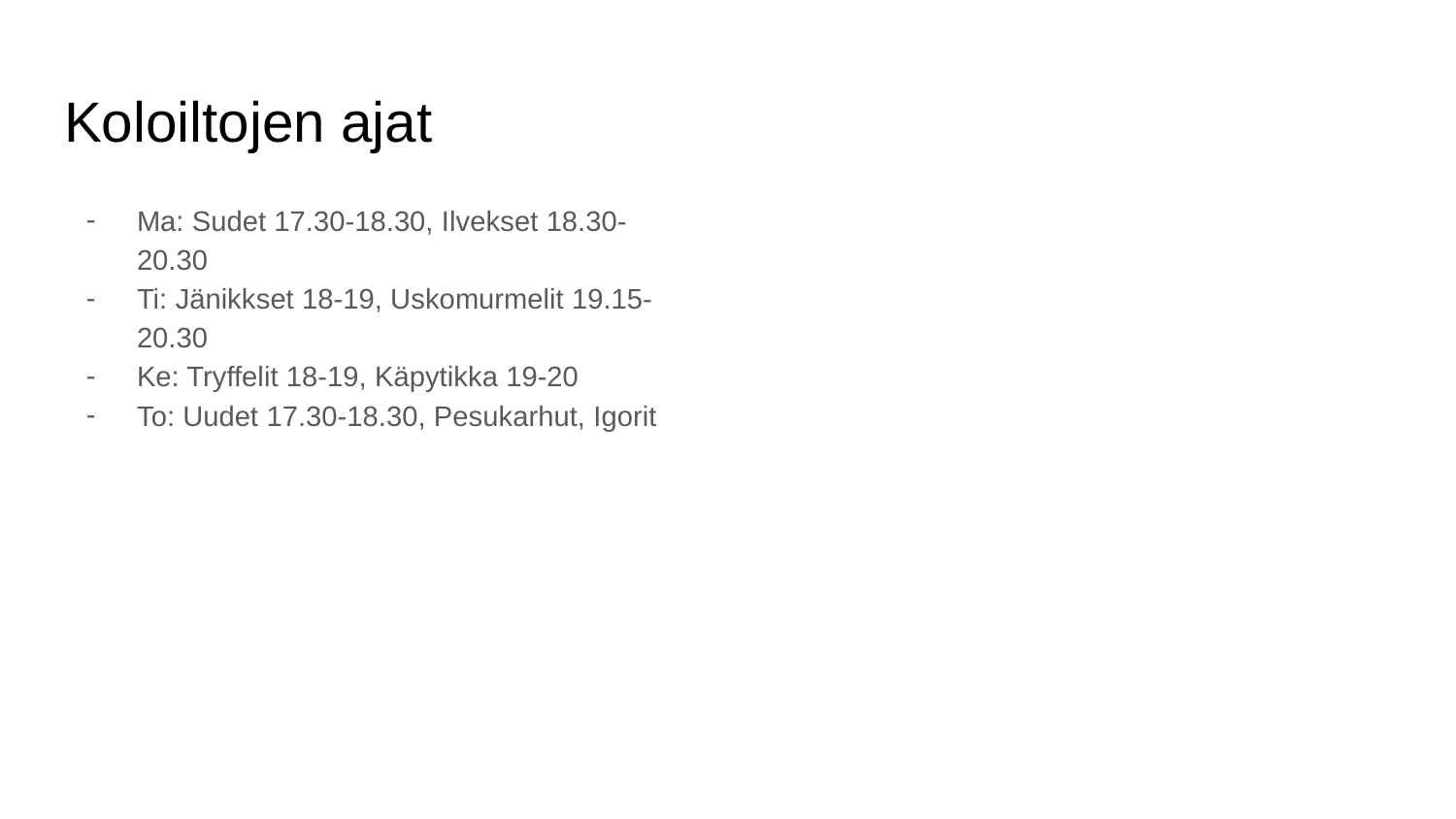

# Koloiltojen ajat
Ma: Sudet 17.30-18.30, Ilvekset 18.30-20.30
Ti: Jänikkset 18-19, Uskomurmelit 19.15-20.30
Ke: Tryffelit 18-19, Käpytikka 19-20
To: Uudet 17.30-18.30, Pesukarhut, Igorit